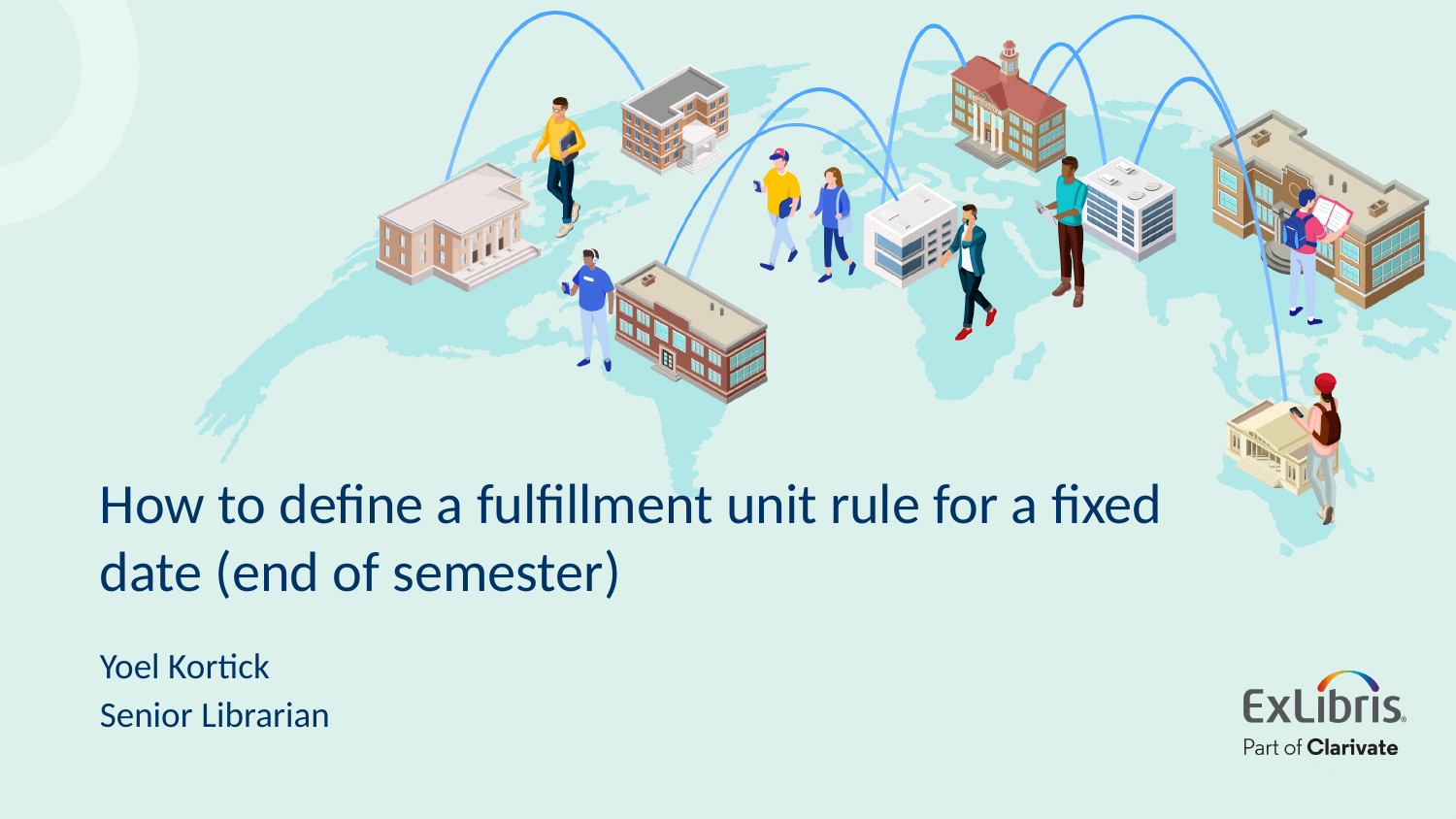

# How to define a fulfillment unit rule for a fixed date (end of semester)
Yoel Kortick
Senior Librarian